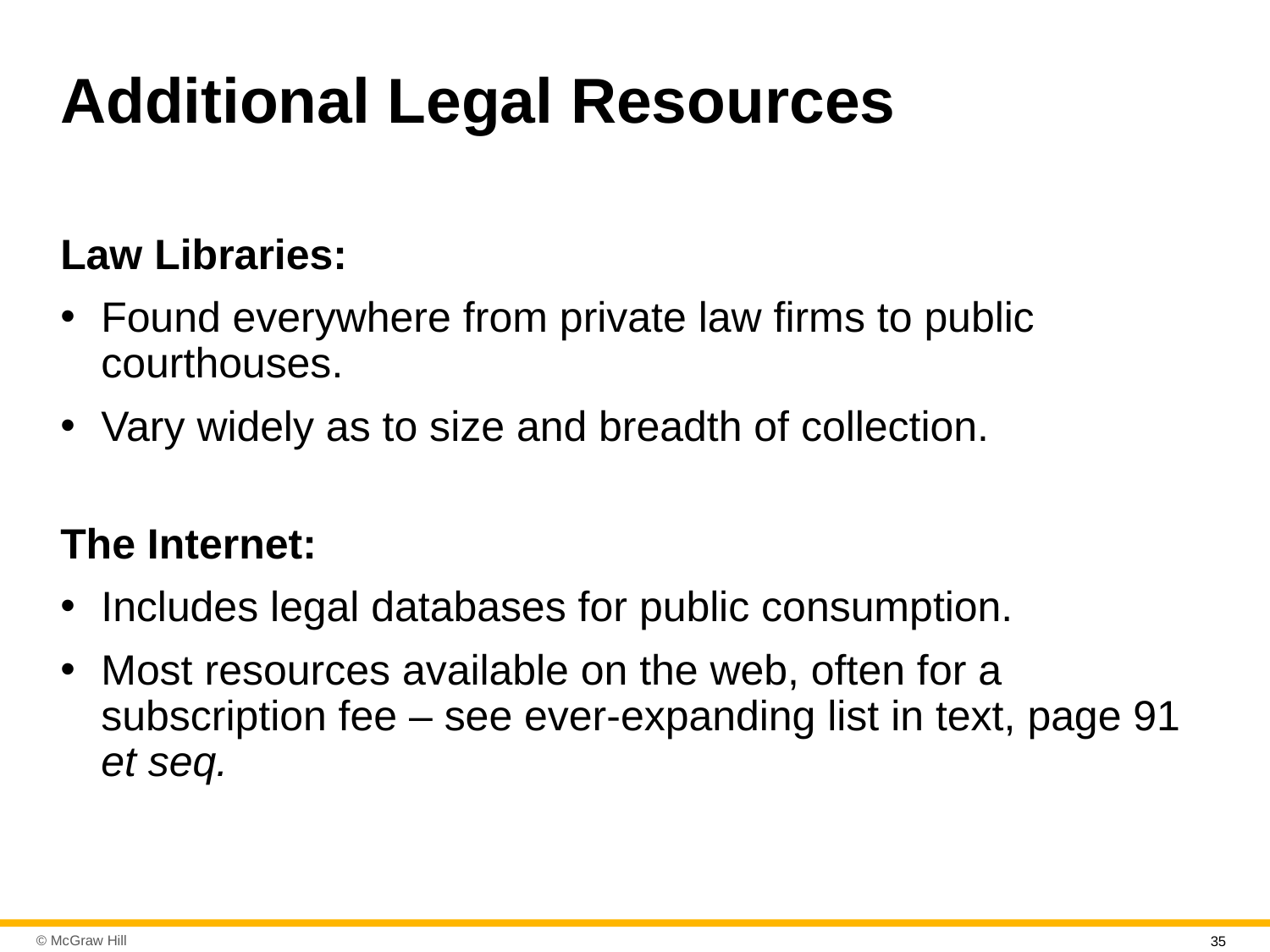

# Additional Legal Resources
Law Libraries:
Found everywhere from private law firms to public courthouses.
Vary widely as to size and breadth of collection.
The Internet:
Includes legal databases for public consumption.
Most resources available on the web, often for a subscription fee – see ever-expanding list in text, page 91 et seq.
35